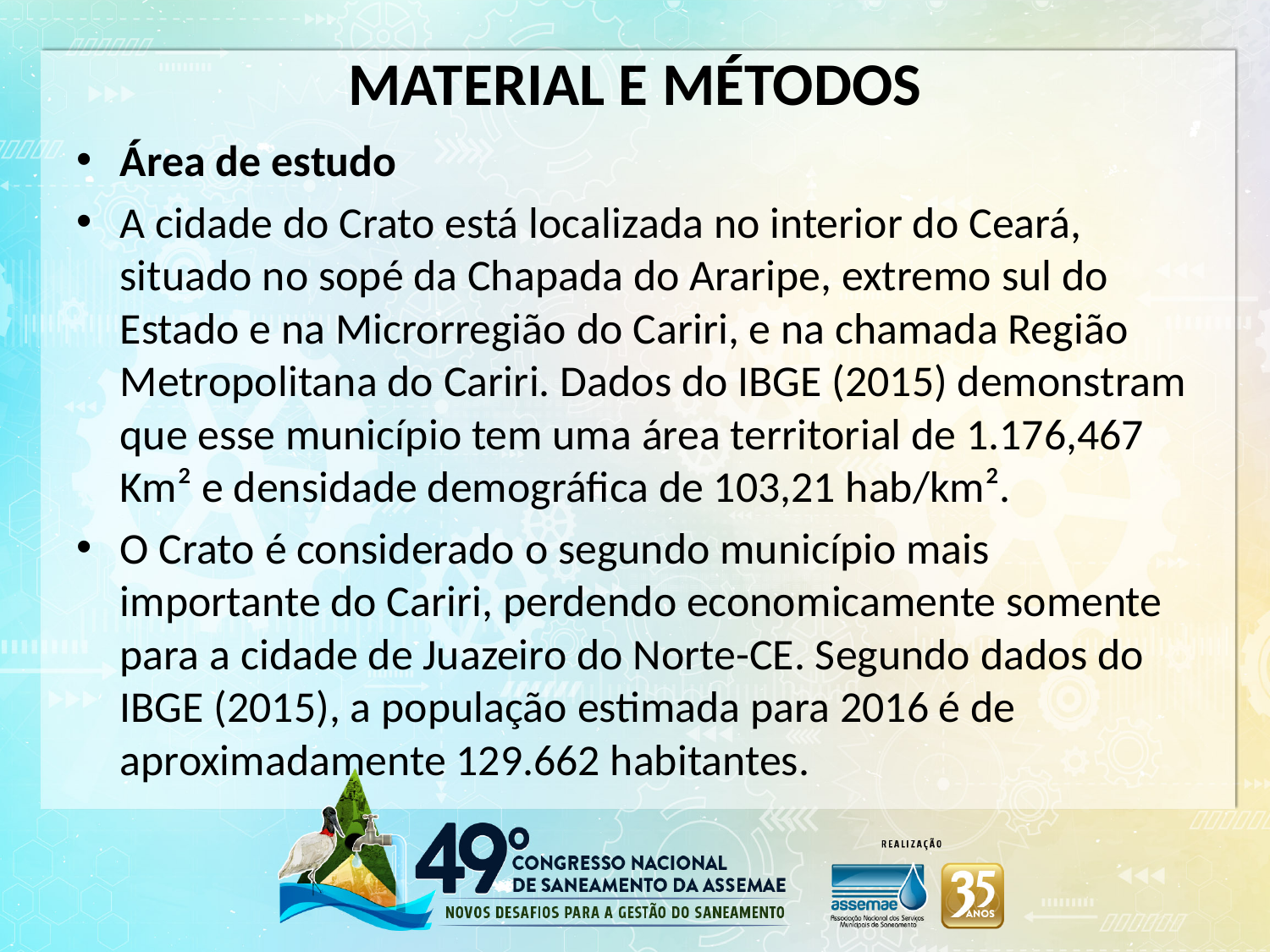

# MATERIAL E MÉTODOS
Área de estudo
A cidade do Crato está localizada no interior do Ceará, situado no sopé da Chapada do Araripe, extremo sul do Estado e na Microrregião do Cariri, e na chamada Região Metropolitana do Cariri. Dados do IBGE (2015) demonstram que esse município tem uma área territorial de 1.176,467 Km² e densidade demográfica de 103,21 hab/km².
O Crato é considerado o segundo município mais importante do Cariri, perdendo economicamente somente para a cidade de Juazeiro do Norte-CE. Segundo dados do IBGE (2015), a população estimada para 2016 é de aproximadamente 129.662 habitantes.